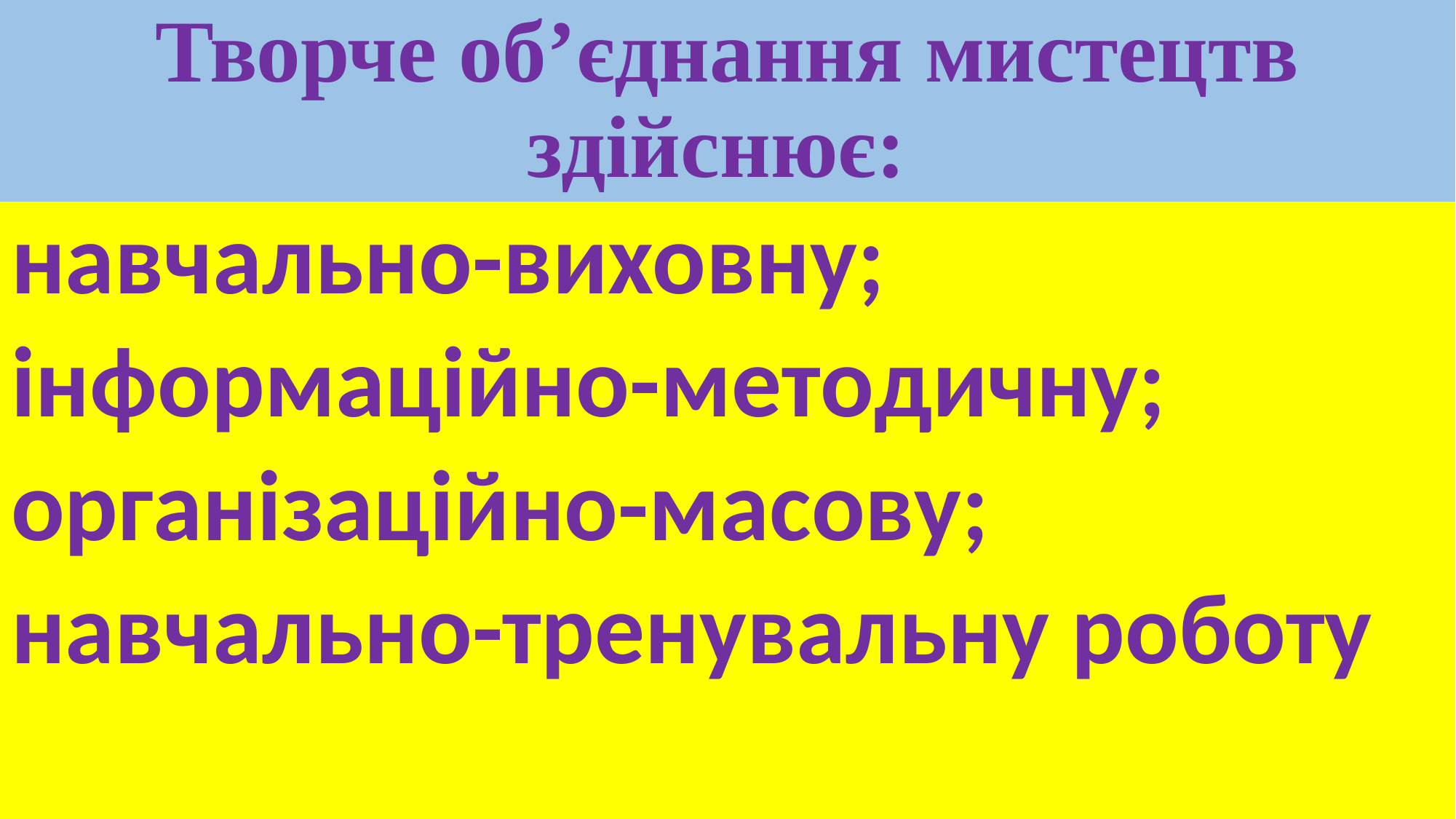

# Творче об’єднання мистецтв здійснює:
навчально-виховну;
інформаційно-методичну;
організаційно-масову;
навчально-тренувальну роботу